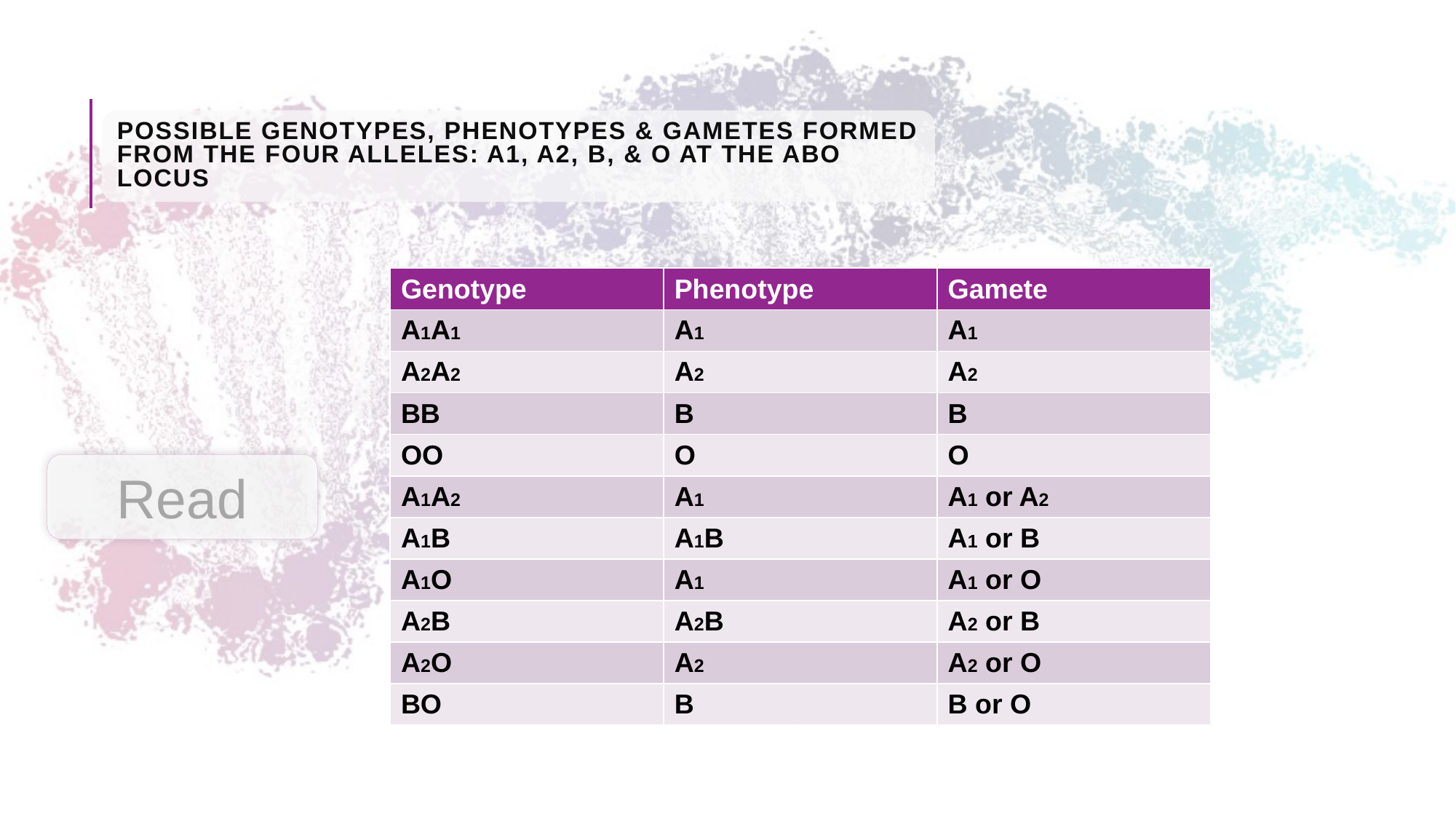

Possible genotypes, phenotypes & gametes formed from the four alleles: A1, A2, B, & O at the ABO locus
| Genotype | Phenotype | Gamete |
| --- | --- | --- |
| A1A1 | A1 | A1 |
| A2A2 | A2 | A2 |
| BB | B | B |
| OO | O | O |
| A1A2 | A1 | A1 or A2 |
| A1B | A1B | A1 or B |
| A1O | A1 | A1 or O |
| A2B | A2B | A2 or B |
| A2O | A2 | A2 or O |
| BO | B | B or O |
Read